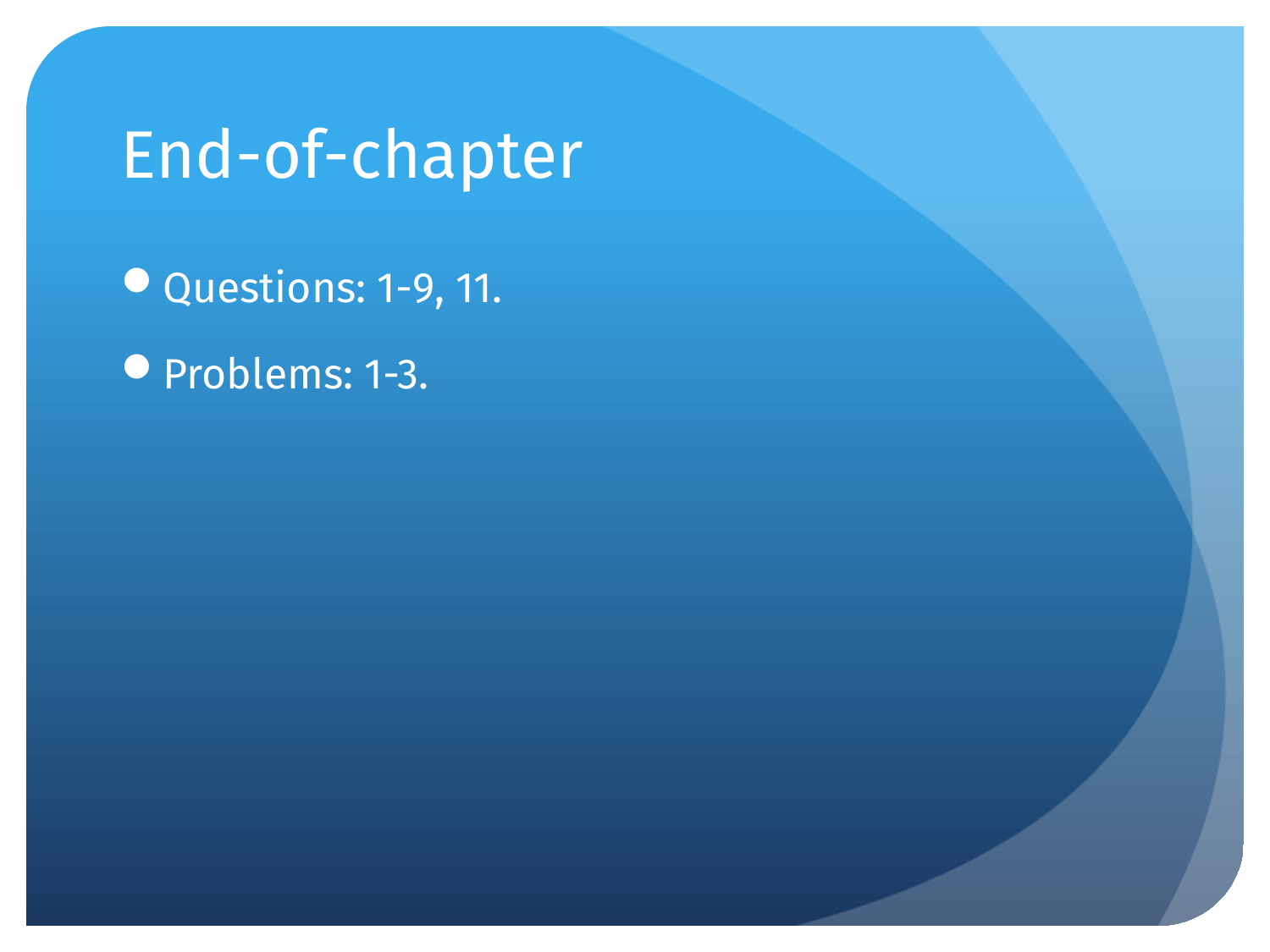

# End-of-chapter
Questions: 1-9, 11.
Problems: 1-3.